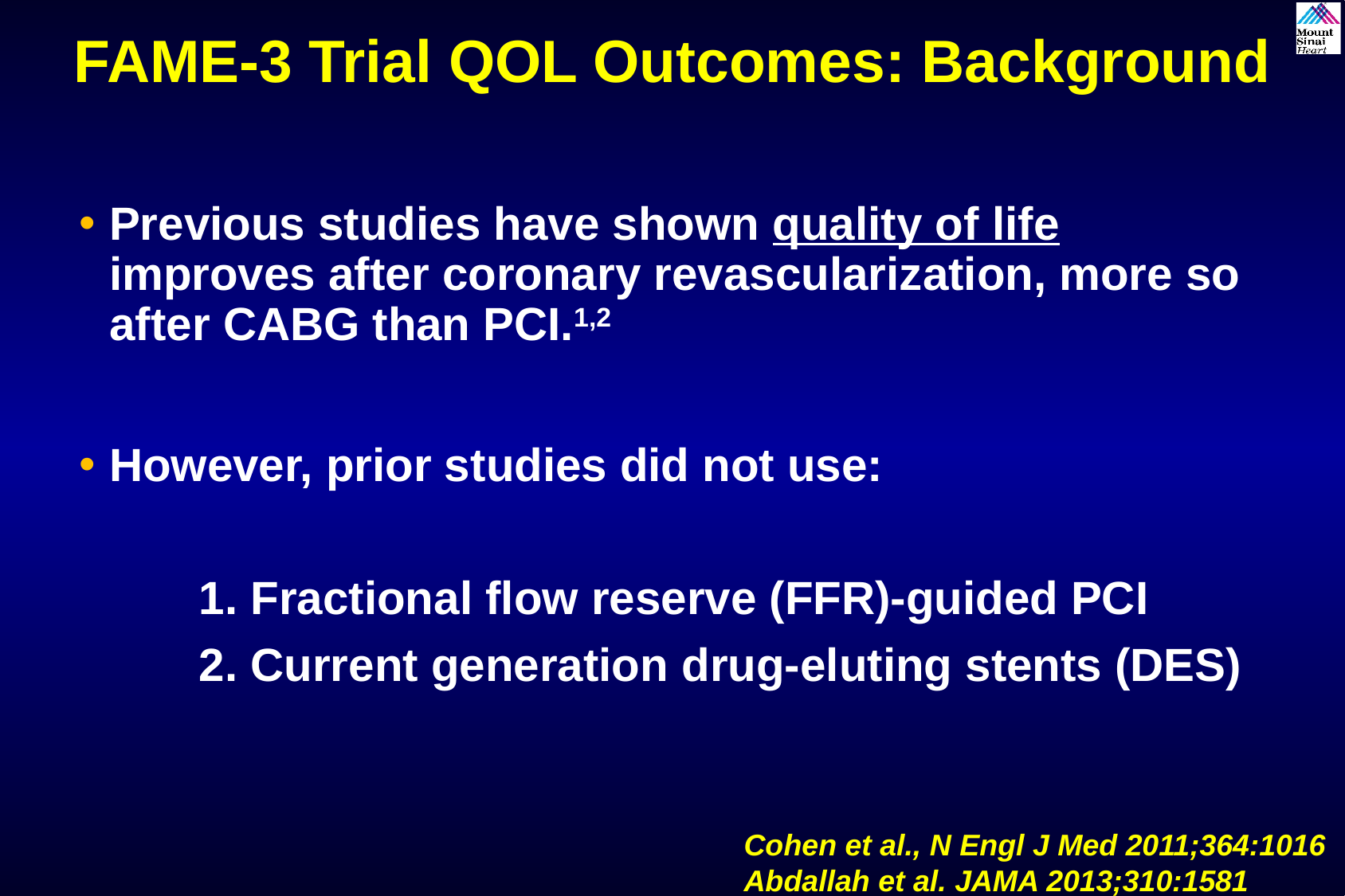

FAME-3 Trial QOL Outcomes: Background
Previous studies have shown quality of life improves after coronary revascularization, more so after CABG than PCI.1,2

However, prior studies did not use:

	1. Fractional flow reserve (FFR)-guided PCI
 	2. Current generation drug-eluting stents (DES)

Cohen et al., N Engl J Med 2011;364:1016
Abdallah et al. JAMA 2013;310:1581